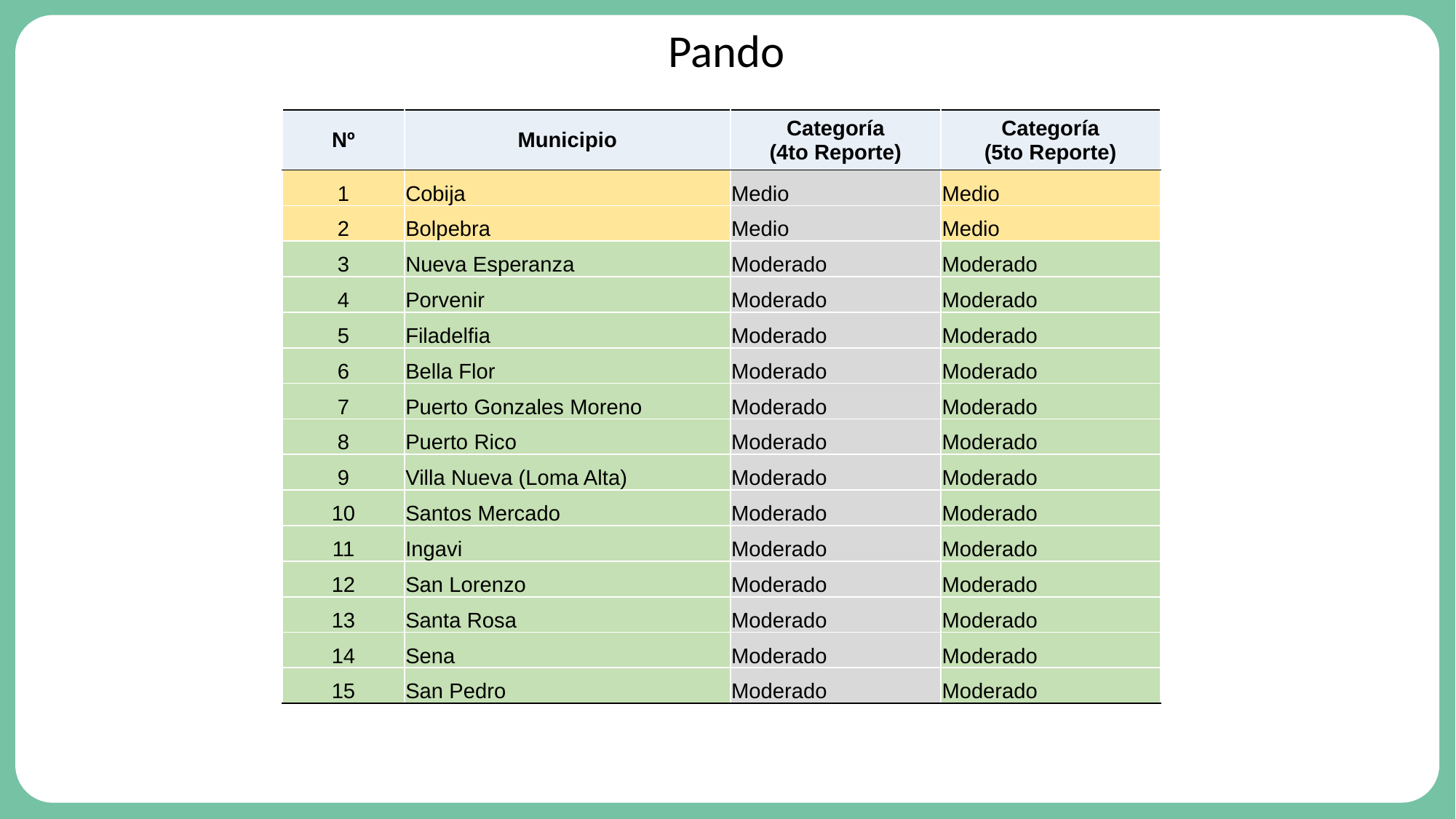

# Pando
| Nº | Municipio | Categoría (4to Reporte) | Categoría (5to Reporte) |
| --- | --- | --- | --- |
| 1 | Cobija | Medio | Medio |
| 2 | Bolpebra | Medio | Medio |
| 3 | Nueva Esperanza | Moderado | Moderado |
| 4 | Porvenir | Moderado | Moderado |
| 5 | Filadelfia | Moderado | Moderado |
| 6 | Bella Flor | Moderado | Moderado |
| 7 | Puerto Gonzales Moreno | Moderado | Moderado |
| 8 | Puerto Rico | Moderado | Moderado |
| 9 | Villa Nueva (Loma Alta) | Moderado | Moderado |
| 10 | Santos Mercado | Moderado | Moderado |
| 11 | Ingavi | Moderado | Moderado |
| 12 | San Lorenzo | Moderado | Moderado |
| 13 | Santa Rosa | Moderado | Moderado |
| 14 | Sena | Moderado | Moderado |
| 15 | San Pedro | Moderado | Moderado |